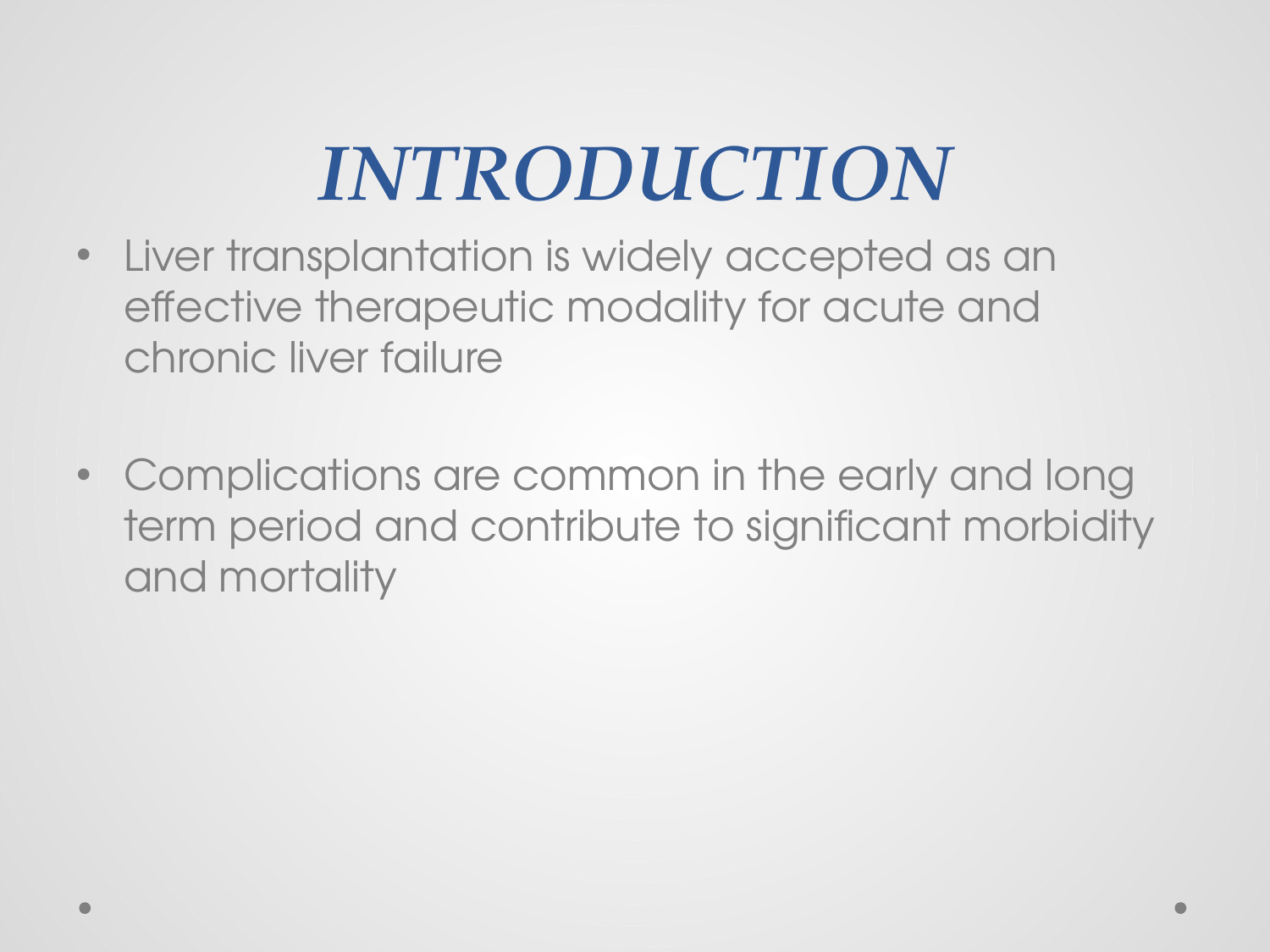

# INTRODUCTION
Liver transplantation is widely accepted as an effective therapeutic modality for acute and chronic liver failure

Complications are common in the early and long term period and contribute to significant morbidity and mortality